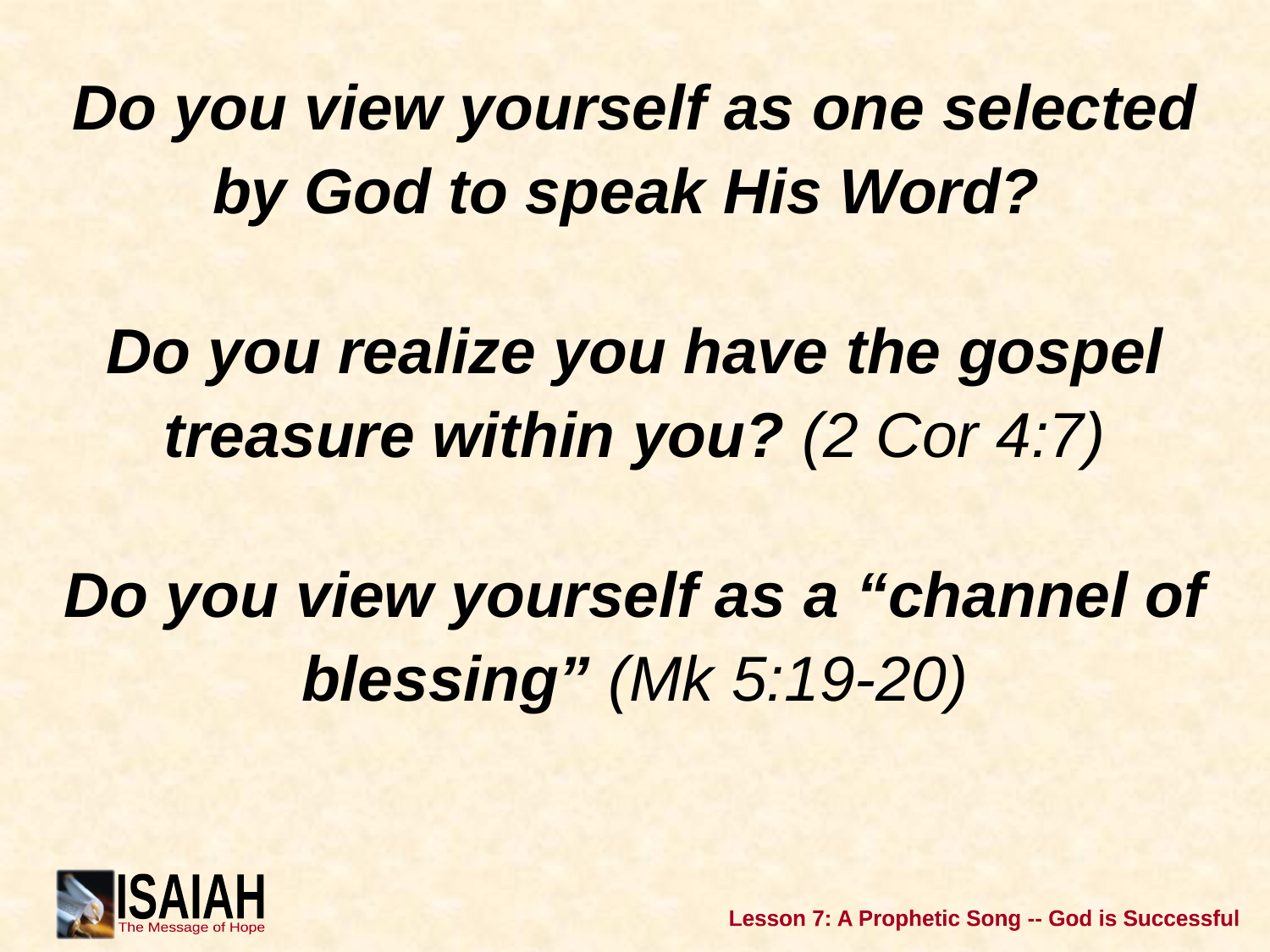

Do you view yourself as one selected by God to speak His Word?
Do you realize you have the gospel treasure within you? (2 Cor 4:7)
Do you view yourself as a “channel of blessing” (Mk 5:19-20)